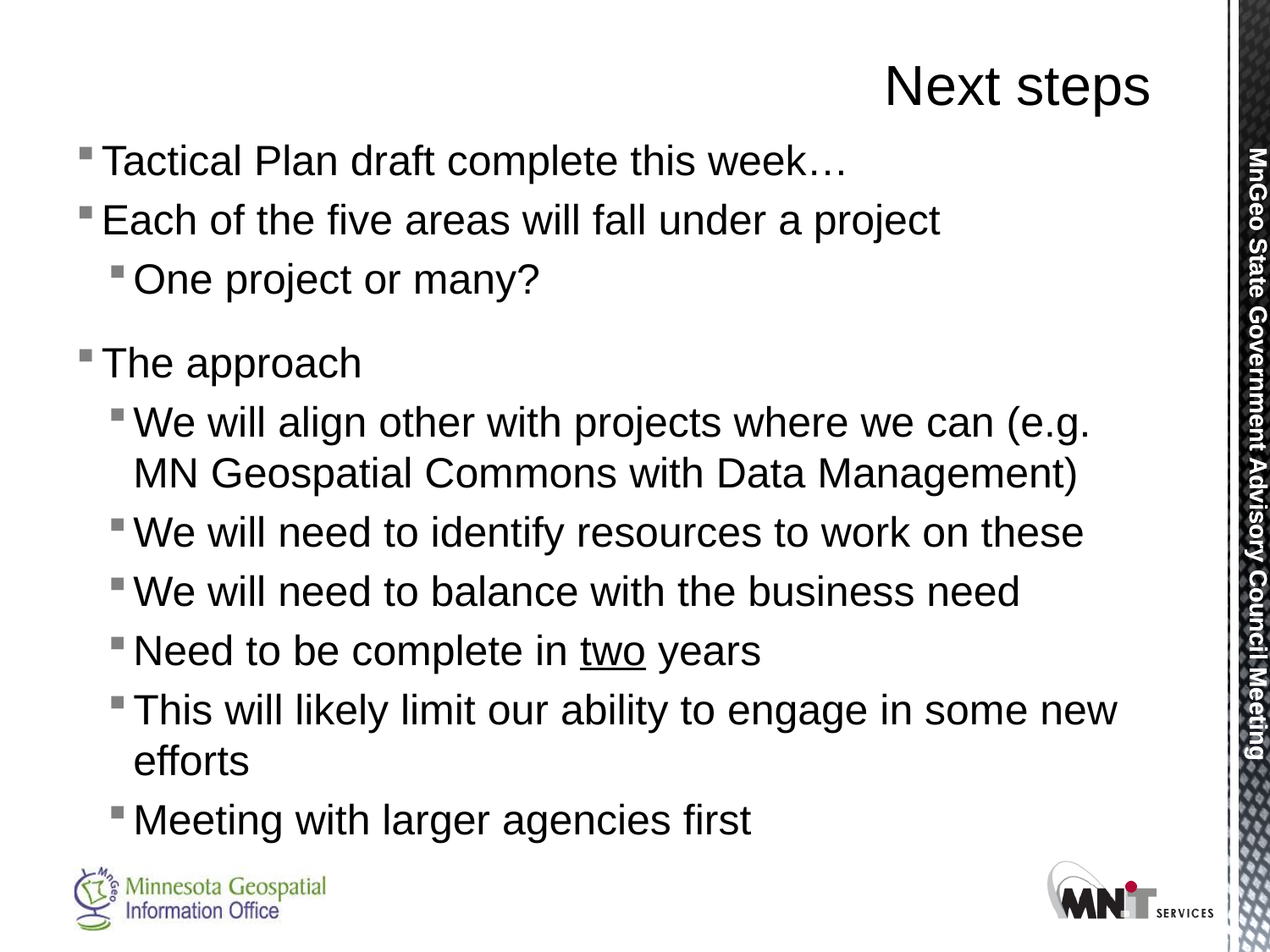

# Next steps
Tactical Plan draft complete this week…
Each of the five areas will fall under a project
One project or many?

The approach
We will align other with projects where we can (e.g. MN Geospatial Commons with Data Management)
We will need to identify resources to work on these
We will need to balance with the business need
Need to be complete in two years
This will likely limit our ability to engage in some new efforts
Meeting with larger agencies first